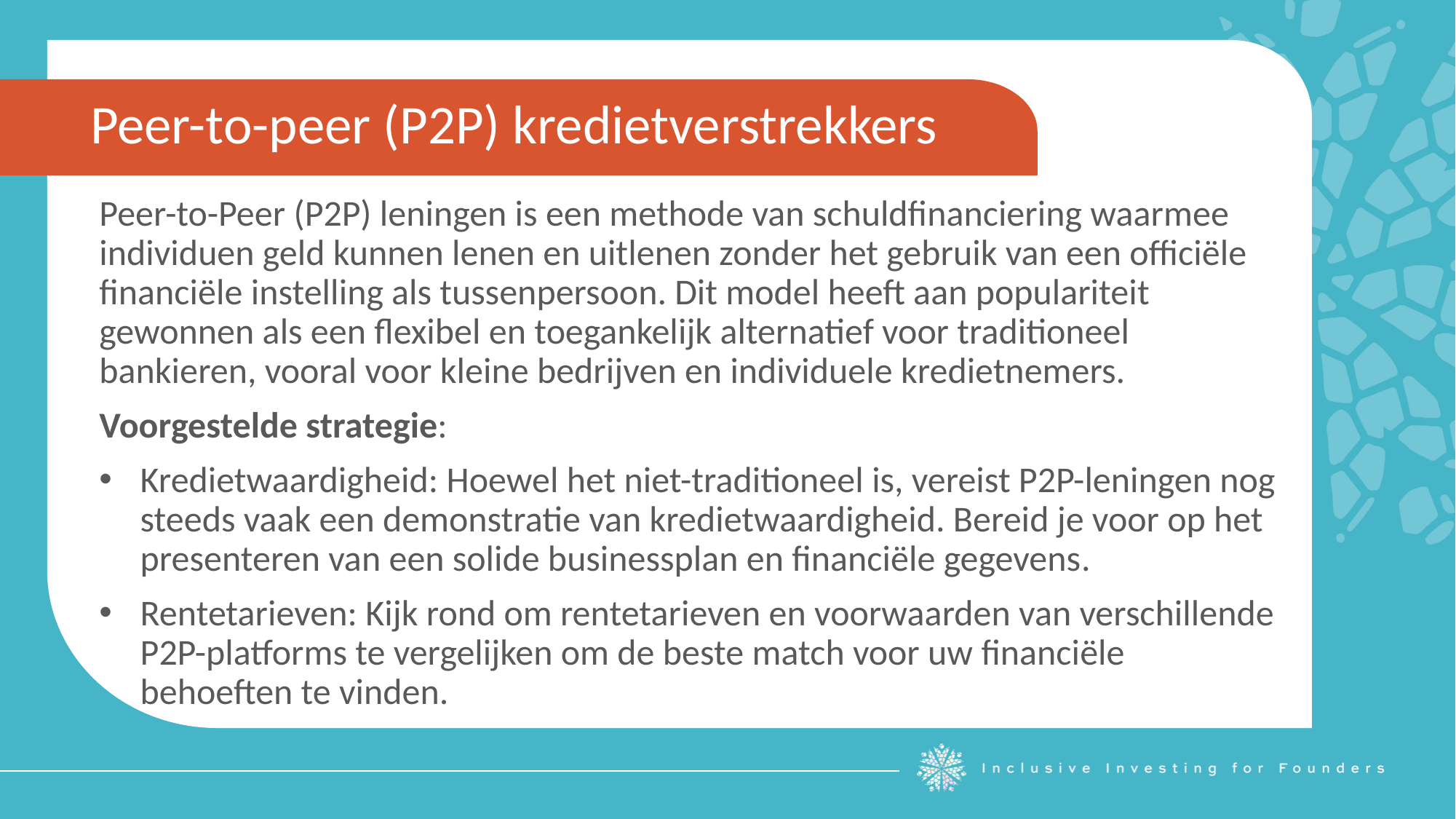

Peer-to-peer (P2P) kredietverstrekkers
Peer-to-Peer (P2P) leningen is een methode van schuldfinanciering waarmee individuen geld kunnen lenen en uitlenen zonder het gebruik van een officiële financiële instelling als tussenpersoon. Dit model heeft aan populariteit gewonnen als een flexibel en toegankelijk alternatief voor traditioneel bankieren, vooral voor kleine bedrijven en individuele kredietnemers.
Voorgestelde strategie:
Kredietwaardigheid: Hoewel het niet-traditioneel is, vereist P2P-leningen nog steeds vaak een demonstratie van kredietwaardigheid. Bereid je voor op het presenteren van een solide businessplan en financiële gegevens.
Rentetarieven: Kijk rond om rentetarieven en voorwaarden van verschillende P2P-platforms te vergelijken om de beste match voor uw financiële behoeften te vinden.